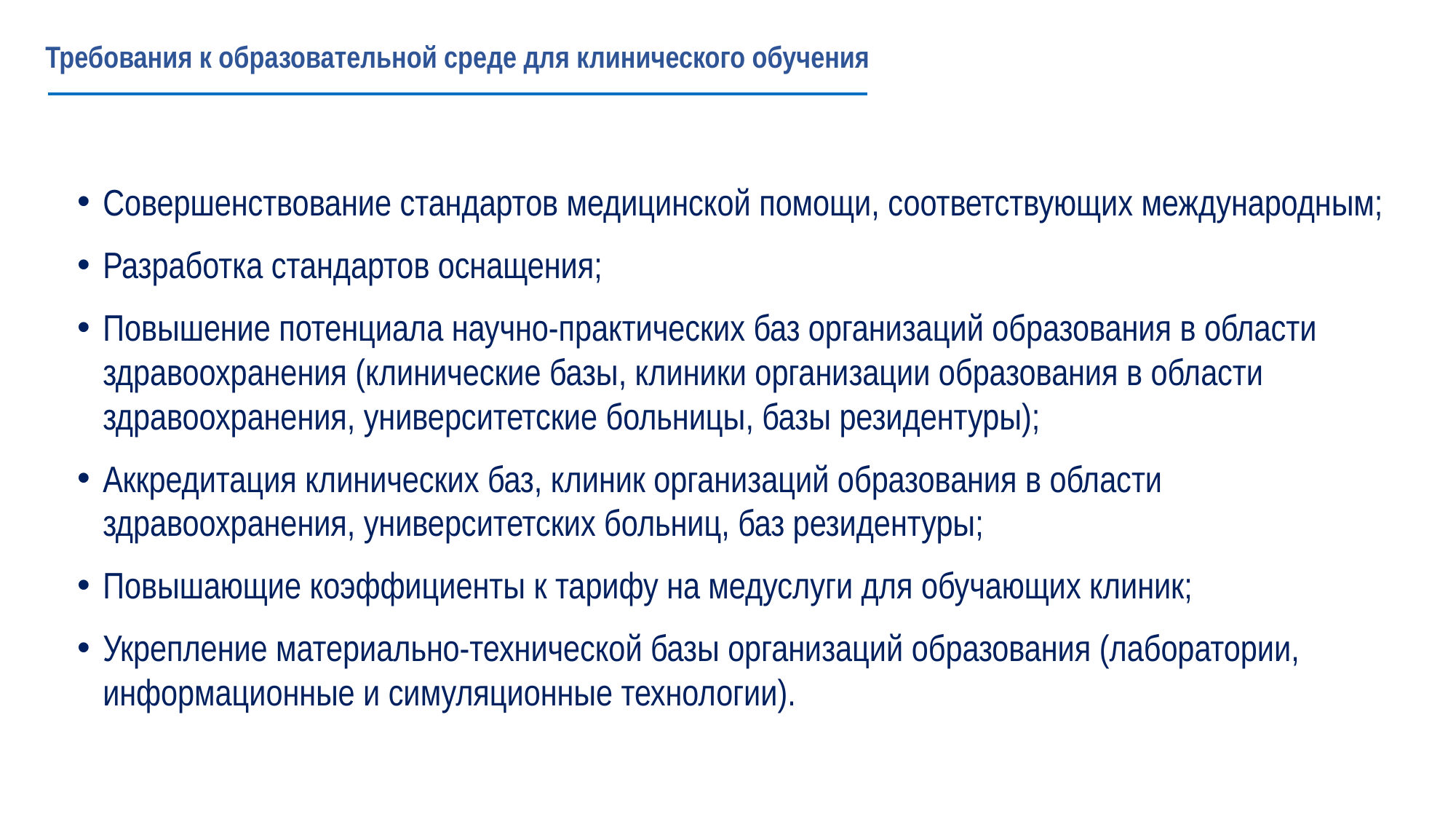

# Требования к образовательной среде для клинического обучения
Совершенствование стандартов медицинской помощи, соответствующих международным;
Разработка стандартов оснащения;
Повышение потенциала научно-практических баз организаций образования в области здравоохранения (клинические базы, клиники организации образования в области здравоохранения, университетские больницы, базы резидентуры);
Аккредитация клинических баз, клиник организаций образования в области здравоохранения, университетских больниц, баз резидентуры;
Повышающие коэффициенты к тарифу на медуслуги для обучающих клиник;
Укрепление материально-технической базы организаций образования (лаборатории, информационные и симуляционные технологии).